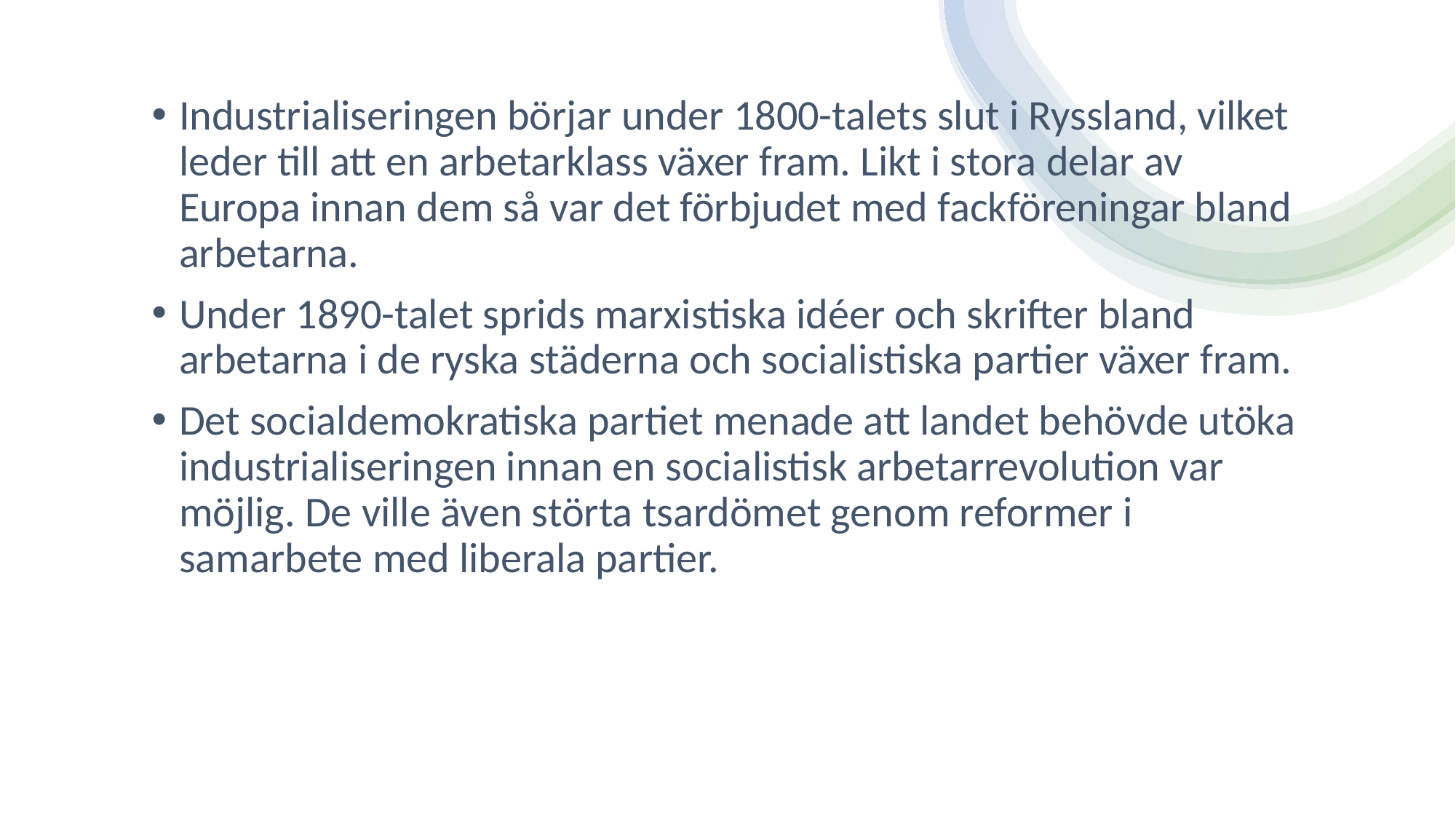

Industrialiseringen börjar under 1800-talets slut i Ryssland, vilket leder till att en arbetarklass växer fram. Likt i stora delar av Europa innan dem så var det förbjudet med fackföreningar bland arbetarna.
Under 1890-talet sprids marxistiska idéer och skrifter bland arbetarna i de ryska städerna och socialistiska partier växer fram.
Det socialdemokratiska partiet menade att landet behövde utöka industrialiseringen innan en socialistisk arbetarrevolution var möjlig. De ville även störta tsardömet genom reformer i samarbete med liberala partier.